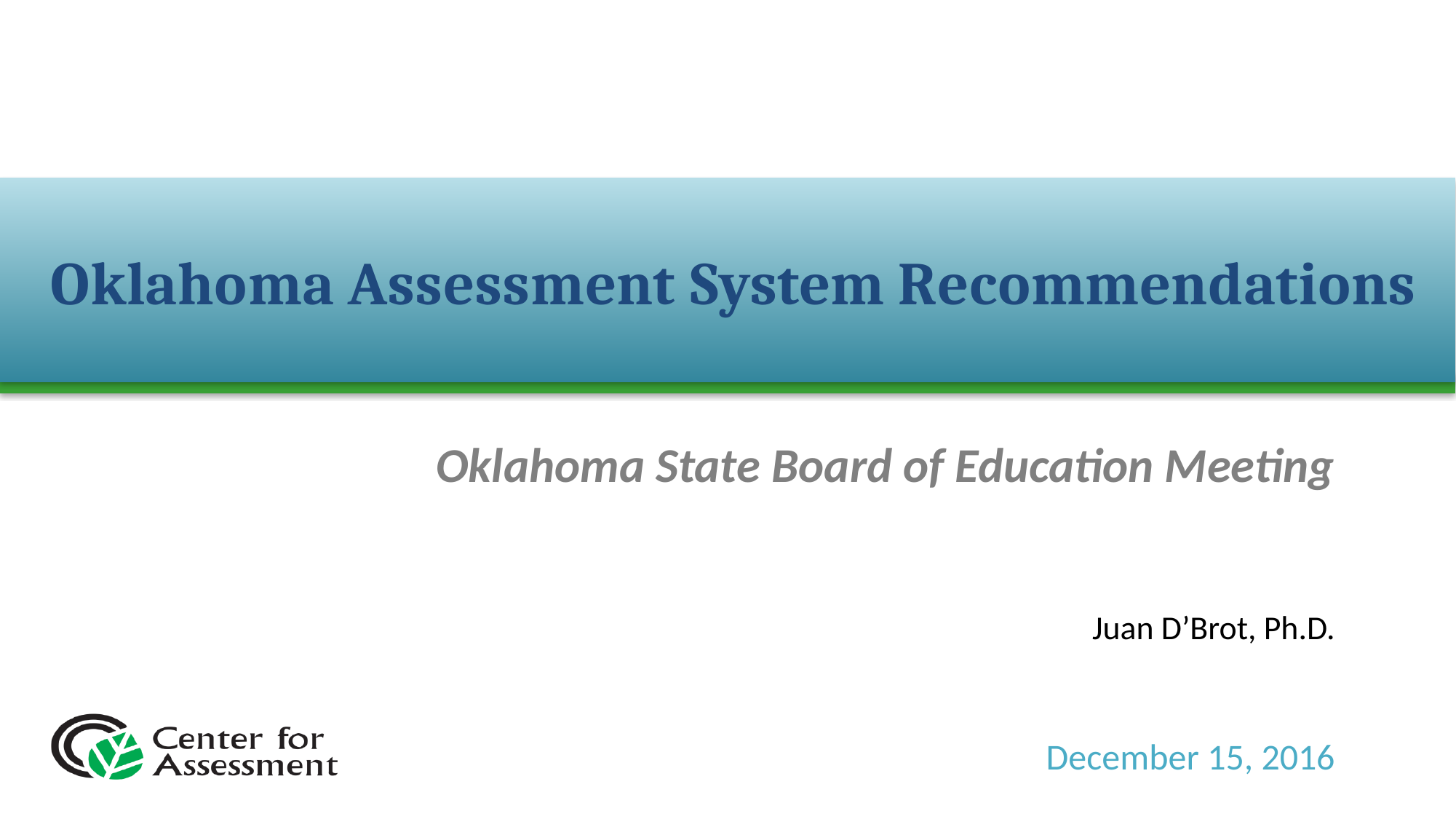

# Oklahoma Assessment System Recommendations
Oklahoma State Board of Education Meeting
Juan D’Brot, Ph.D.
December 15, 2016